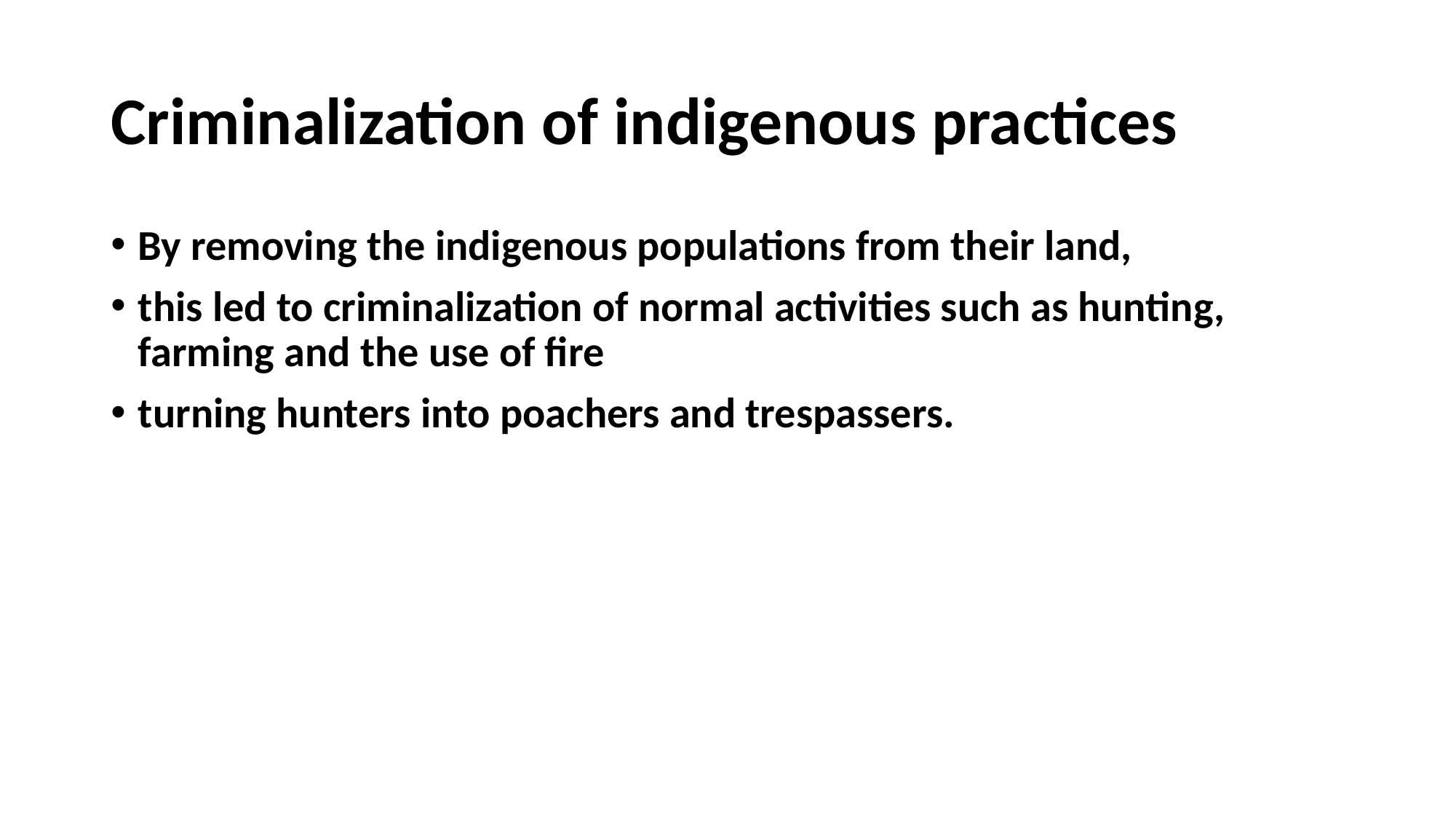

# Criminalization of indigenous practices
By removing the indigenous populations from their land,
this led to criminalization of normal activities such as hunting, farming and the use of fire
turning hunters into poachers and trespassers.